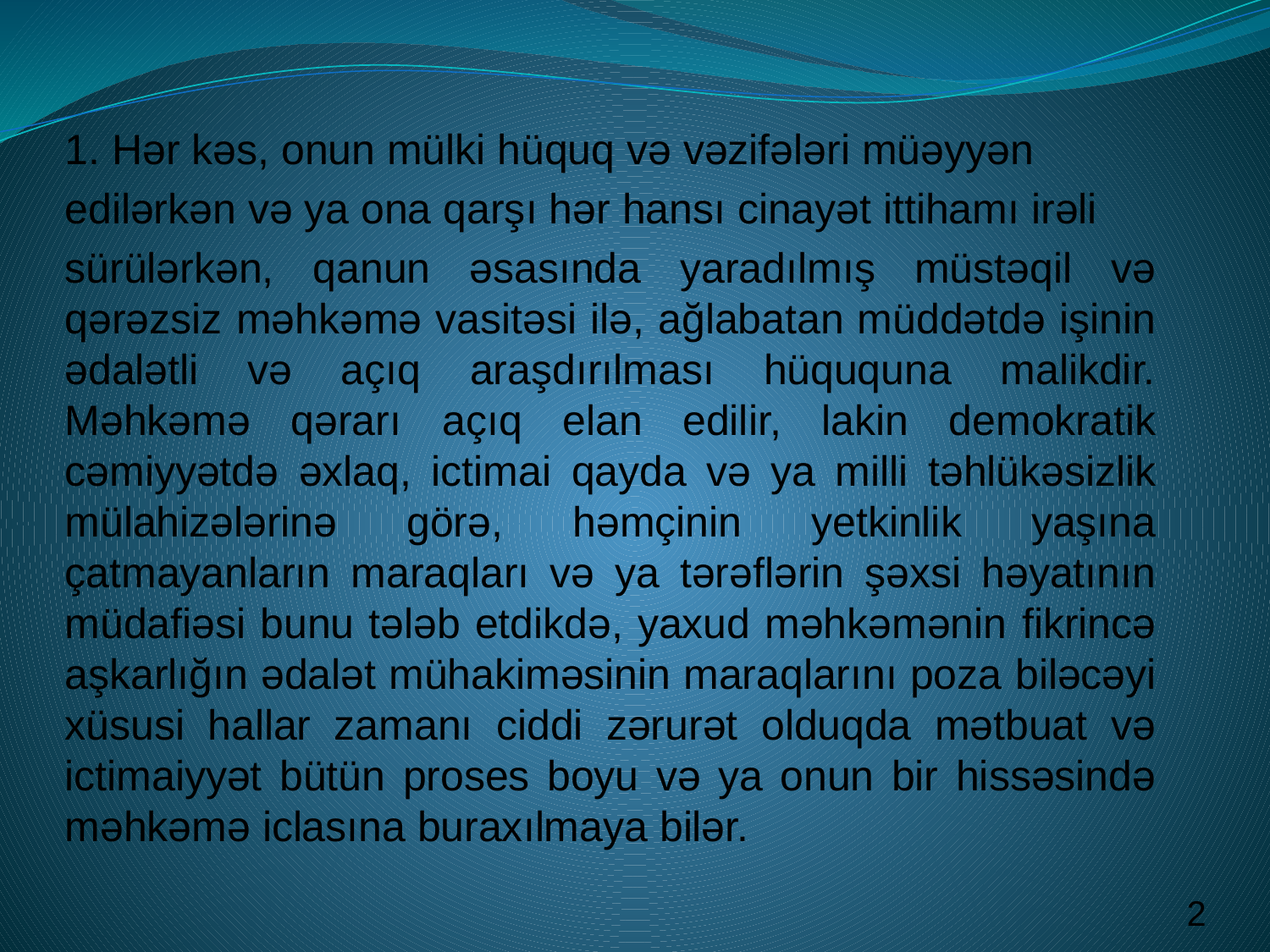

1. Hər kəs, onun mülki hüquq və vəzifələri müəyyən
edilərkən və ya ona qarşı hər hansı cinayət ittihamı irəli
sürülərkən, qanun əsasında yaradılmış müstəqil və qərəzsiz məhkəmə vasitəsi ilə, ağlabatan müddətdə işinin ədalətli və açıq araşdırılması hüququna malikdir. Məhkəmə qərarı açıq elan edilir, lakin demokratik cəmiyyətdə əxlaq, ictimai qayda və ya milli təhlükəsizlik mülahizələrinə görə, həmçinin yetkinlik yaşına çatmayanların maraqları və ya tərəflərin şəxsi həyatının müdafiəsi bunu tələb etdikdə, yaxud məhkəmənin fikrincə aşkarlığın ədalət mühakiməsinin maraqlarını poza biləcəyi xüsusi hallar zamanı ciddi zərurət olduqda mətbuat və ictimaiyyət bütün proses boyu və ya onun bir hissəsində məhkəmə iclasına buraxılmaya bilər.
2